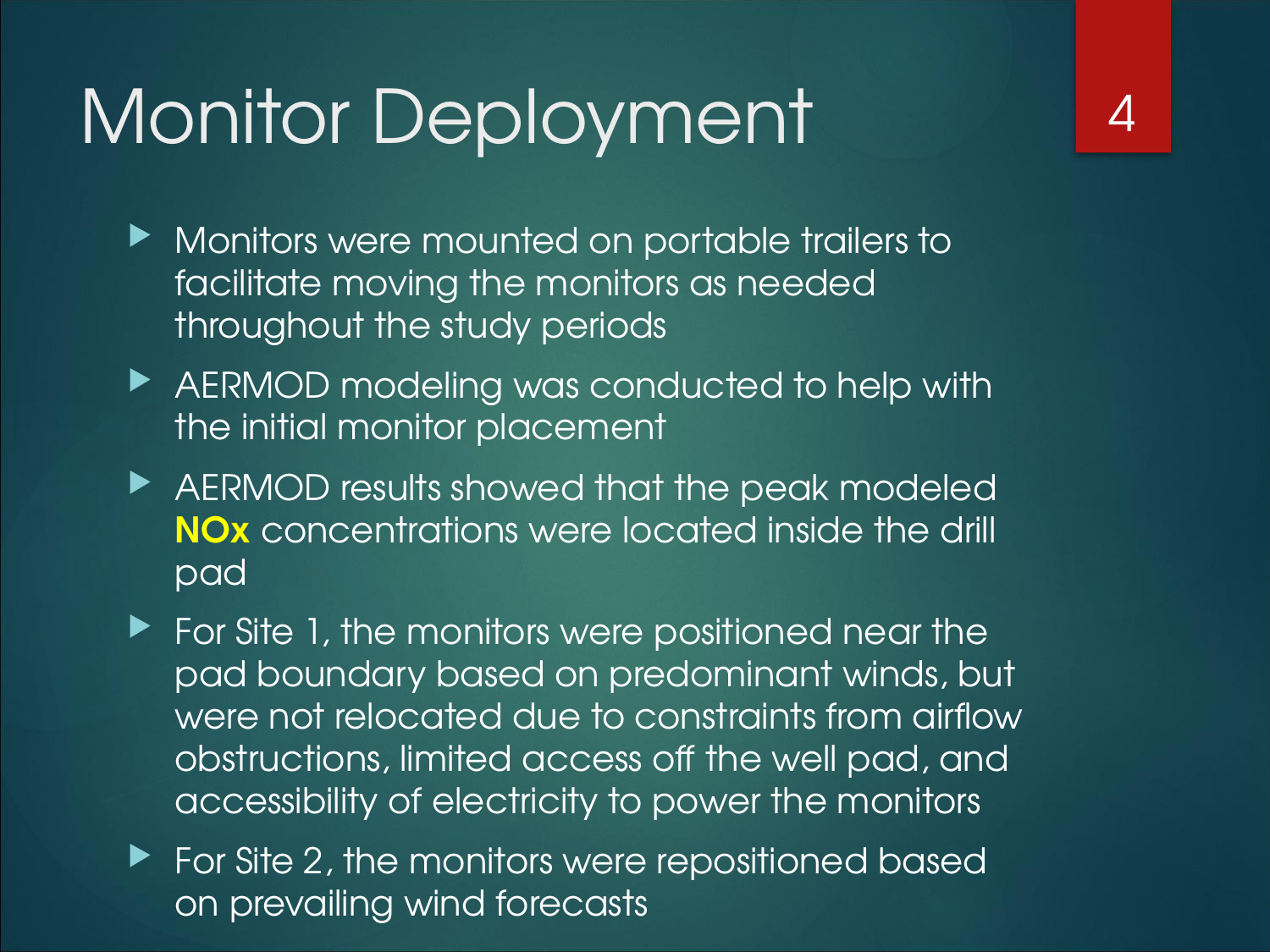

4
# Monitor Deployment
Monitors were mounted on portable trailers to facilitate moving the monitors as needed throughout the study periods
AERMOD modeling was conducted to help with the initial monitor placement
AERMOD results showed that the peak modeled NOx concentrations were located inside the drill pad
For Site 1, the monitors were positioned near the pad boundary based on predominant winds, but were not relocated due to constraints from airflow obstructions, limited access off the well pad, and accessibility of electricity to power the monitors
For Site 2, the monitors were repositioned based on prevailing wind forecasts